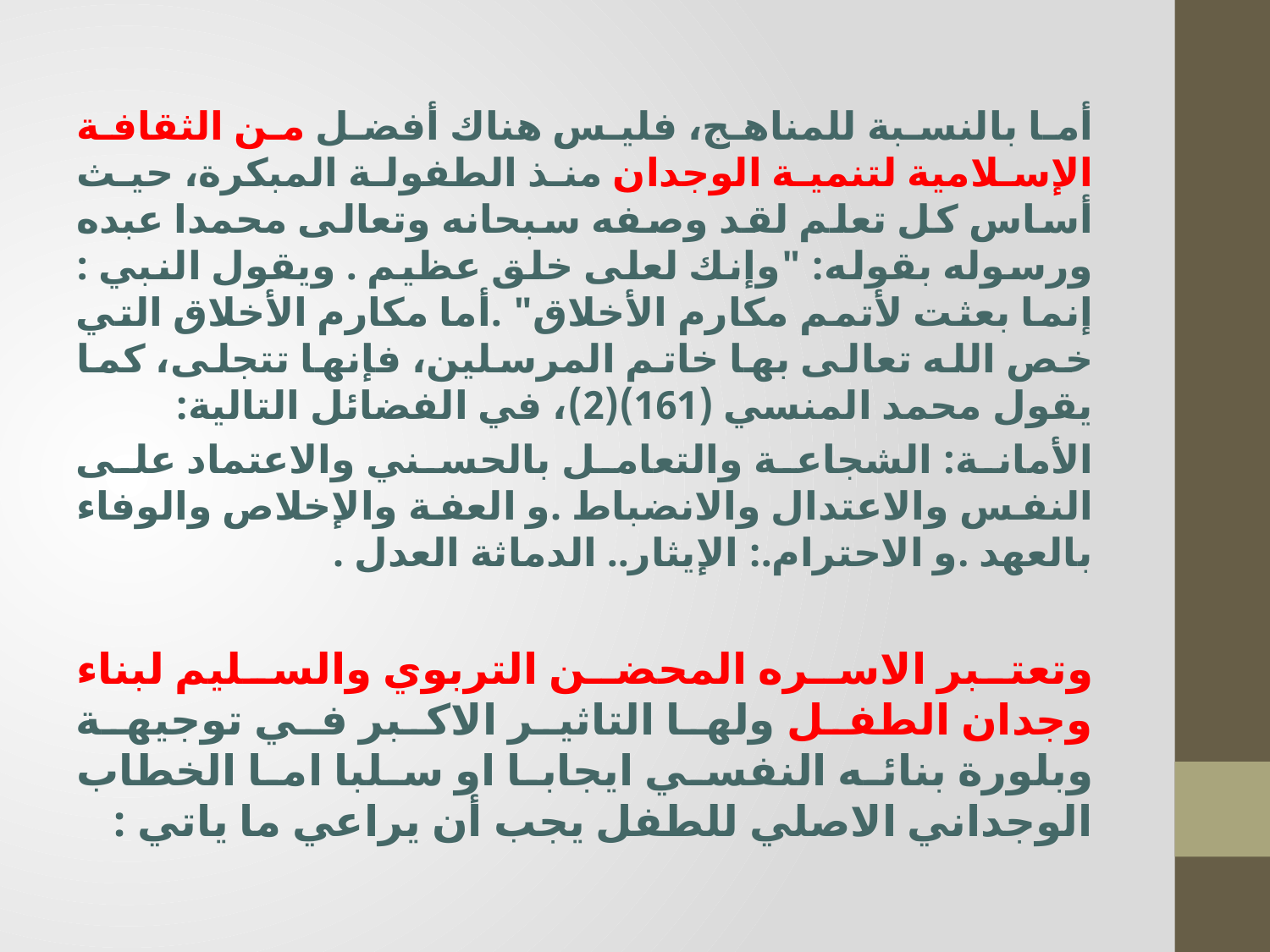

أما بالنسبة للمناهج، فليس هناك أفضل من الثقافة الإسلامية لتنمية الوجدان منذ الطفولة المبكرة، حيث أساس كل تعلم لقد وصفه سبحانه وتعالى محمدا عبده ورسوله بقوله: "وإنك لعلى خلق عظيم . ويقول النبي : إنما بعثت لأتمم مكارم الأخلاق" .أما مكارم الأخلاق التي خص الله تعالى بها خاتم المرسلين، فإنها تتجلى، كما يقول محمد المنسي (161)(2)، في الفضائل التالية:
الأمانة: الشجاعة والتعامل بالحسني والاعتماد على النفس والاعتدال والانضباط .و العفة والإخلاص والوفاء بالعهد .و الاحترام.: الإيثار.. الدماثة العدل .

وتعتبر الاسره المحضن التربوي والسليم لبناء وجدان الطفل ولها التاثير الاكبر في توجيهة وبلورة بنائه النفسي ايجابا او سلبا اما الخطاب الوجداني الاصلي للطفل يجب أن يراعي ما ياتي :